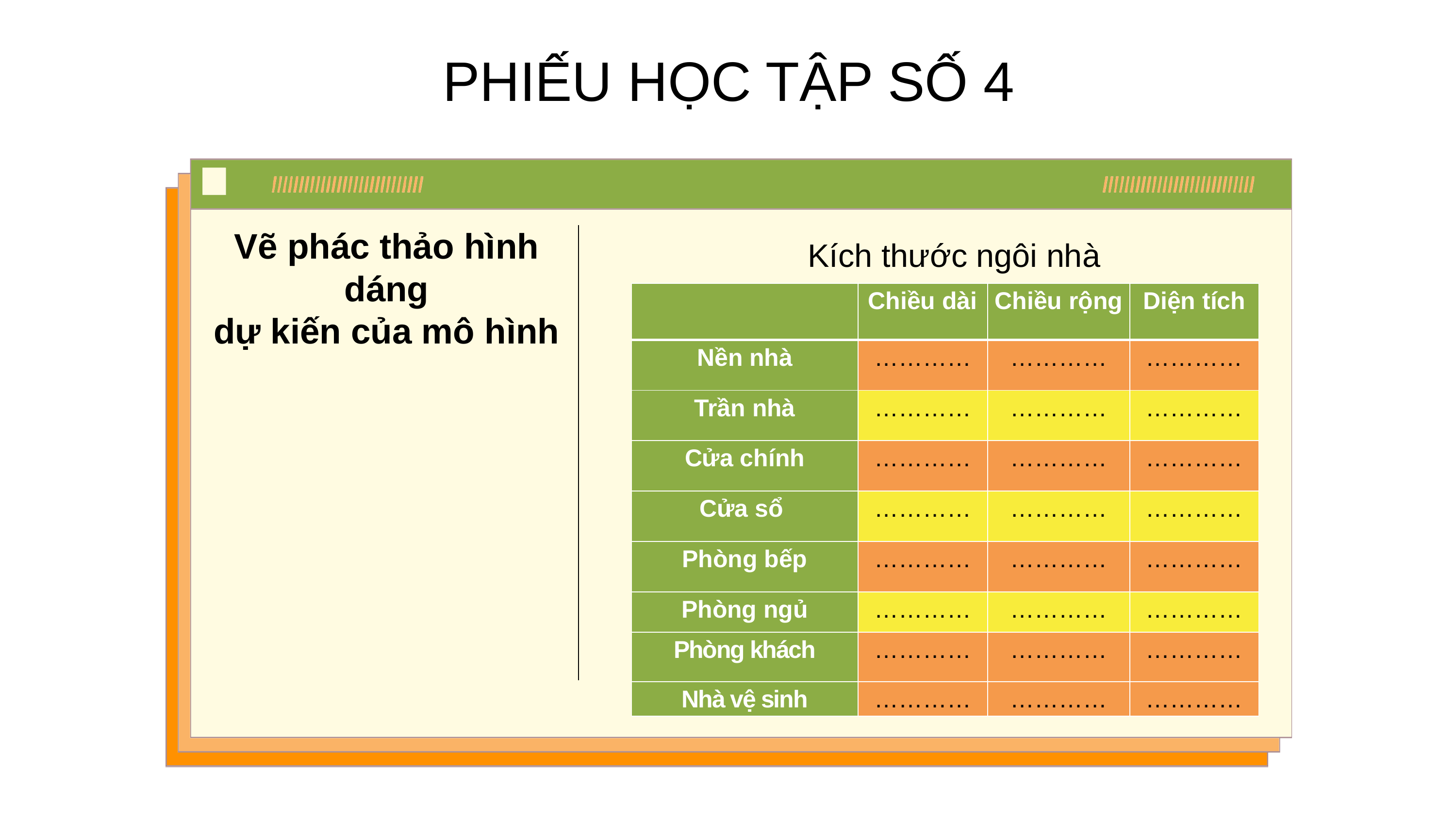

PHIẾU HỌC TẬP SỐ 4

Vẽ phác thảo hình dáng
dự kiến của mô hình
Kích thước ngôi nhà
|  | Chiều dài | Chiều rộng | Diện tích |
| --- | --- | --- | --- |
| Nền nhà | ………… | ………… | ………… |
| Trần nhà | ………… | ………… | ………… |
| Cửa chính | ………… | ………… | ………… |
| Cửa sổ | ………… | ………… | ………… |
| Phòng bếp | ………… | ………… | ………… |
| Phòng ngủ | ………… | ………… | ………… |
| Phòng khách | ………… | ………… | ………… |
| Nhà vệ sinh | ………… | ………… | ………… |